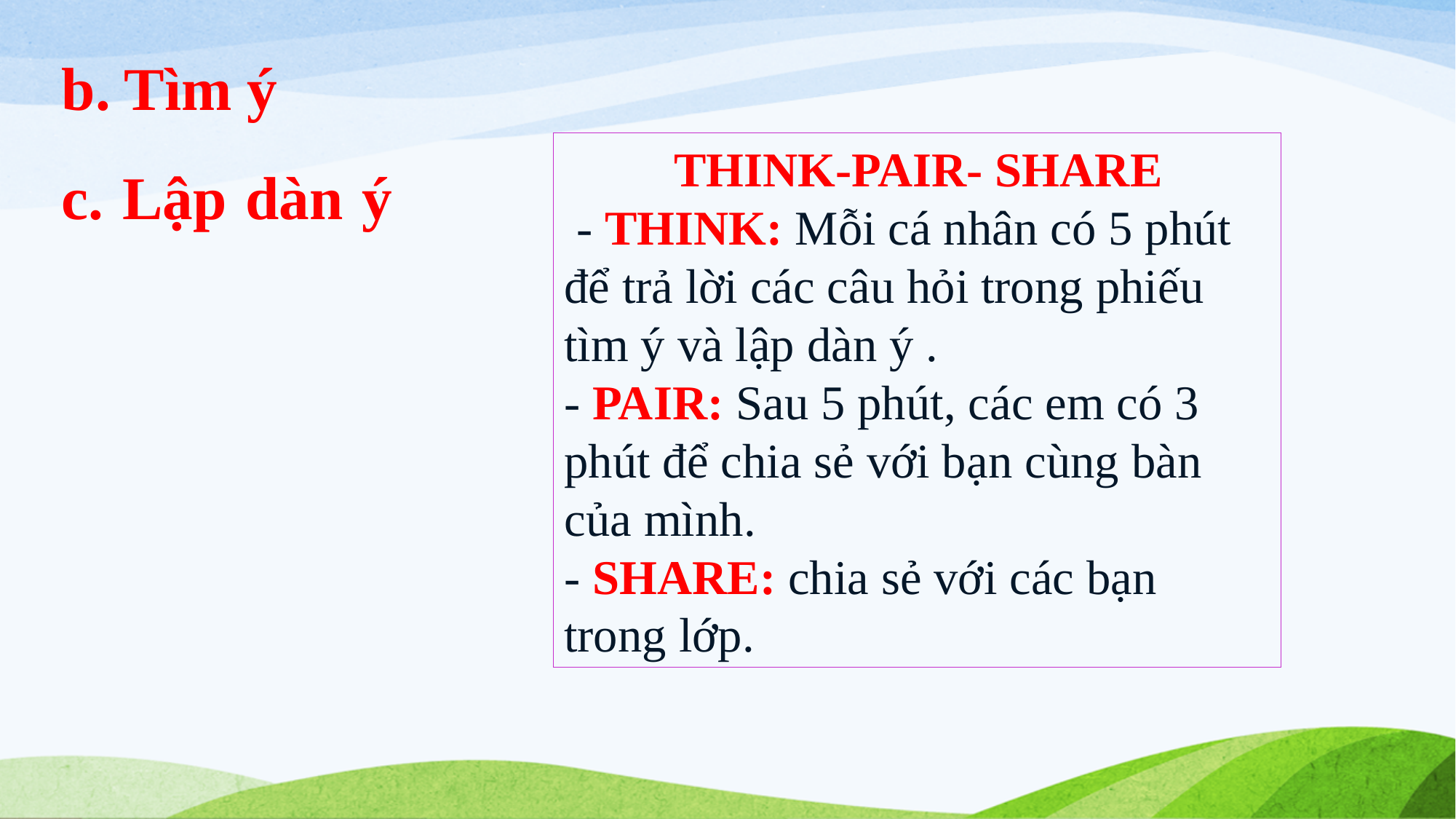

b. Tìm ý
c. Lập dàn ý
         THINK-PAIR- SHARE
 - THINK: Mỗi cá nhân có 5 phút để trả lời các câu hỏi trong phiếu tìm ý và lập dàn ý .
- PAIR: Sau 5 phút, các em có 3 phút để chia sẻ với bạn cùng bàn của mình.
- SHARE: chia sẻ với các bạn trong lớp.